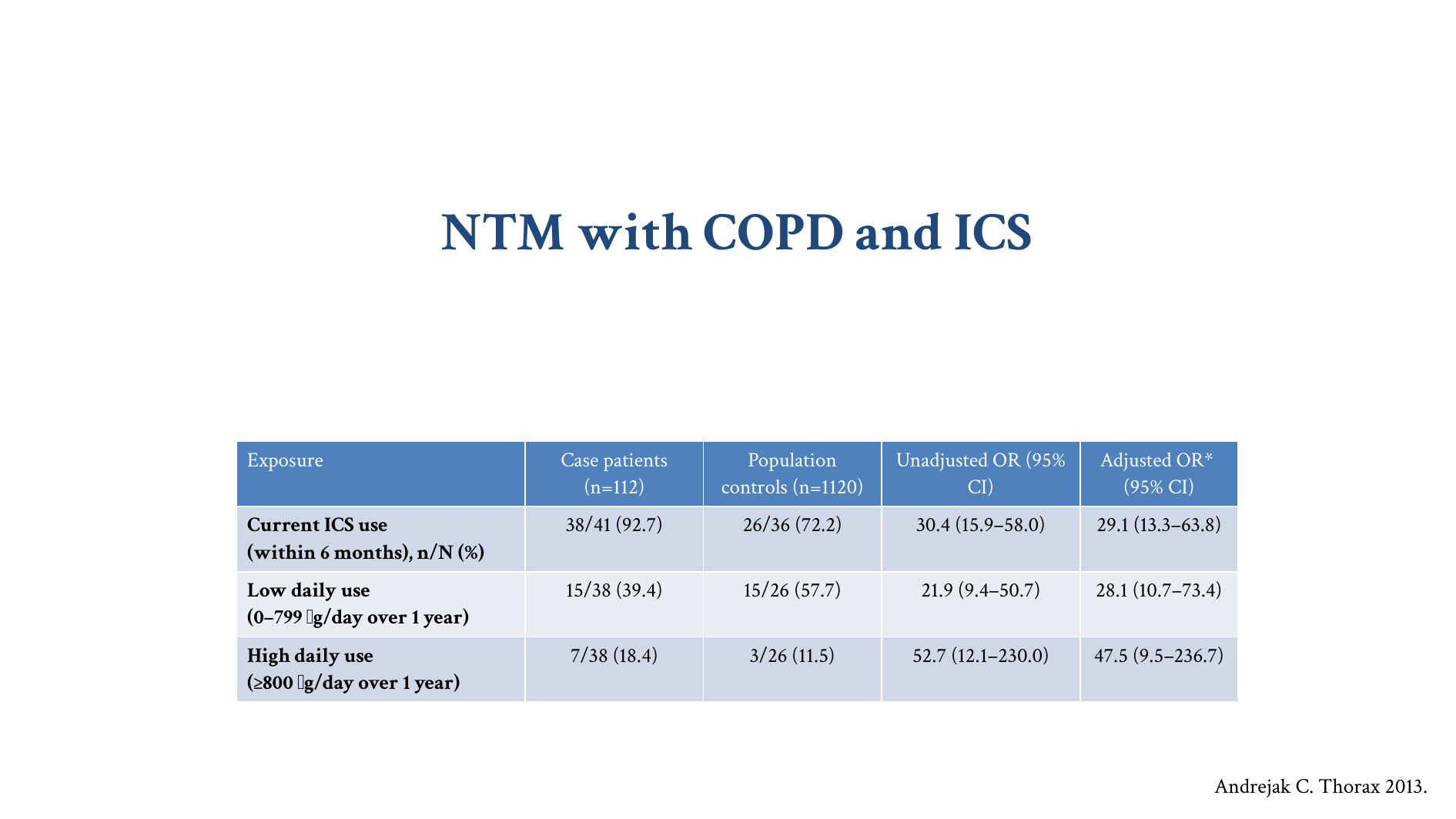

# NTM with COPD and ICS
| Exposure | Case patients (n=112) | Population controls (n=1120) | Unadjusted OR (95% CI) | Adjusted OR\* (95% CI) |
| --- | --- | --- | --- | --- |
| Current ICS use (within 6 months), n/N (%) | 38/41 (92.7) | 26/36 (72.2) | 30.4 (15.9–58.0) | 29.1 (13.3–63.8) |
| Low daily use (0–799 μg/day over 1 year) | 15/38 (39.4) | 15/26 (57.7) | 21.9 (9.4–50.7) | 28.1 (10.7–73.4) |
| High daily use (≥800 μg/day over 1 year) | 7/38 (18.4) | 3/26 (11.5) | 52.7 (12.1–230.0) | 47.5 (9.5–236.7) |
Andrejak C. Thorax 2013.